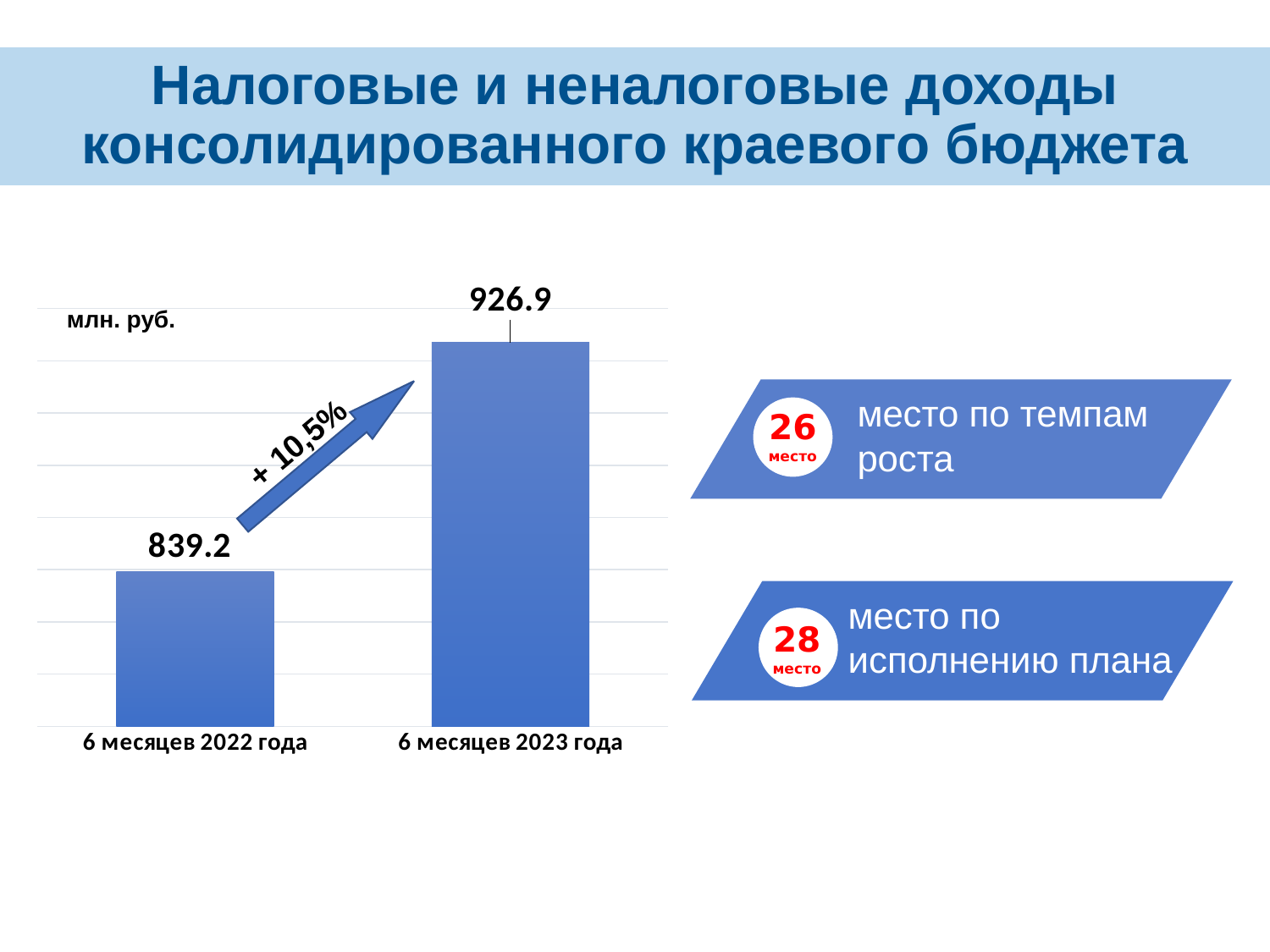

# Налоговые и неналоговые доходы консолидированного краевого бюджета

### Chart

| Category |  |
|---|---|
| 6 месяцев 2022 года | 839.1639789000002 |
| 6 месяцев 2023 года | 926.9358229999997 |
млн. руб.

место по темпам роста

26 место
+ 10,5%

место по исполнению плана

28 место